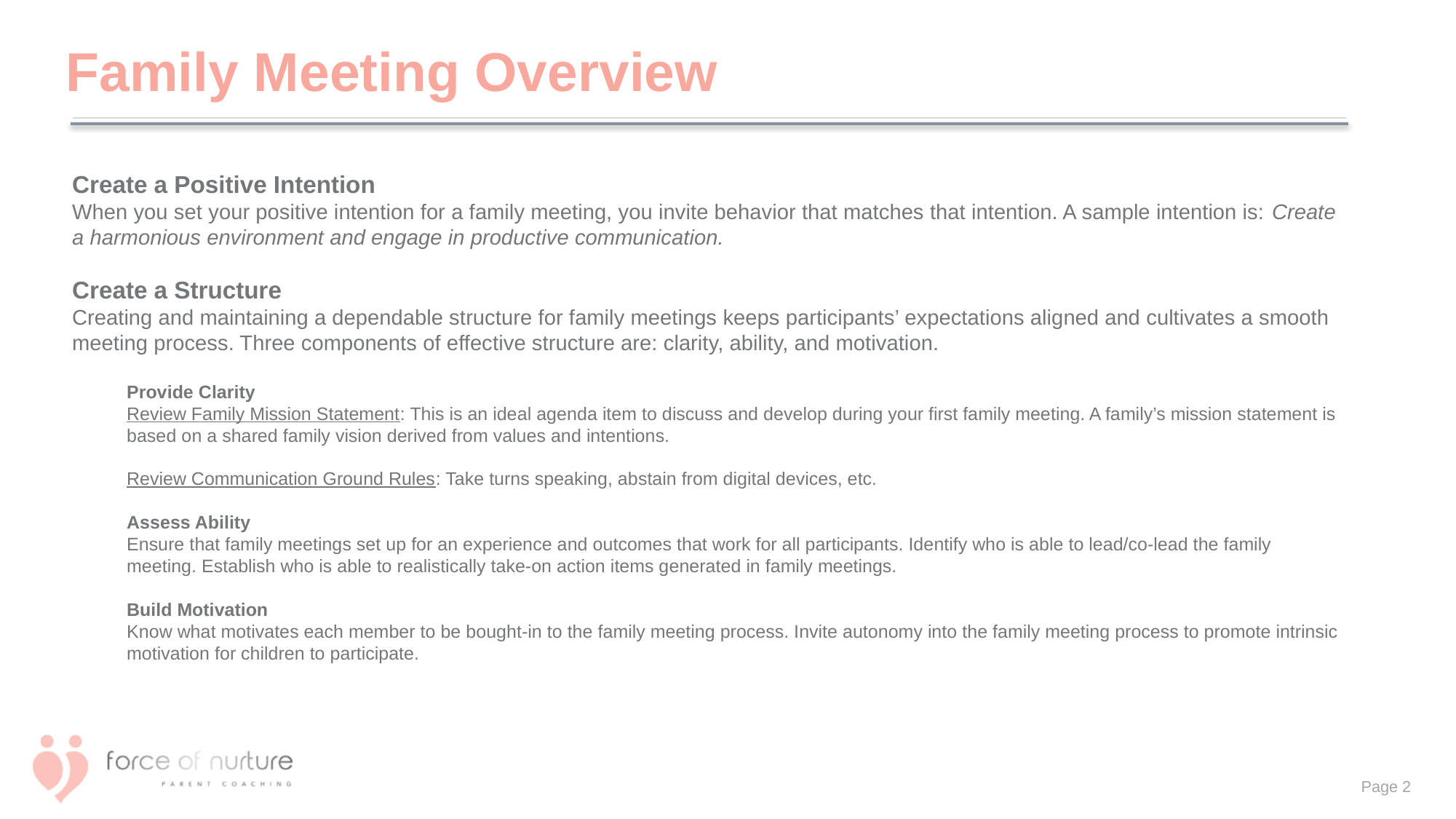

# Family Meeting Overview
Create a Positive Intention
When you set your positive intention for a family meeting, you invite behavior that matches that intention. A sample intention is: Create a harmonious environment and engage in productive communication.

Create a Structure
Creating and maintaining a dependable structure for family meetings keeps participants’ expectations aligned and cultivates a smooth meeting process. Three components of effective structure are: clarity, ability, and motivation.

Provide Clarity
Review Family Mission Statement: This is an ideal agenda item to discuss and develop during your first family meeting. A family’s mission statement is based on a shared family vision derived from values and intentions.

Review Communication Ground Rules: Take turns speaking, abstain from digital devices, etc.

Assess Ability
Ensure that family meetings set up for an experience and outcomes that work for all participants. Identify who is able to lead/co-lead the family meeting. Establish who is able to realistically take-on action items generated in family meetings.

Build Motivation
Know what motivates each member to be bought-in to the family meeting process. Invite autonomy into the family meeting process to promote intrinsic motivation for children to participate.

Page 2